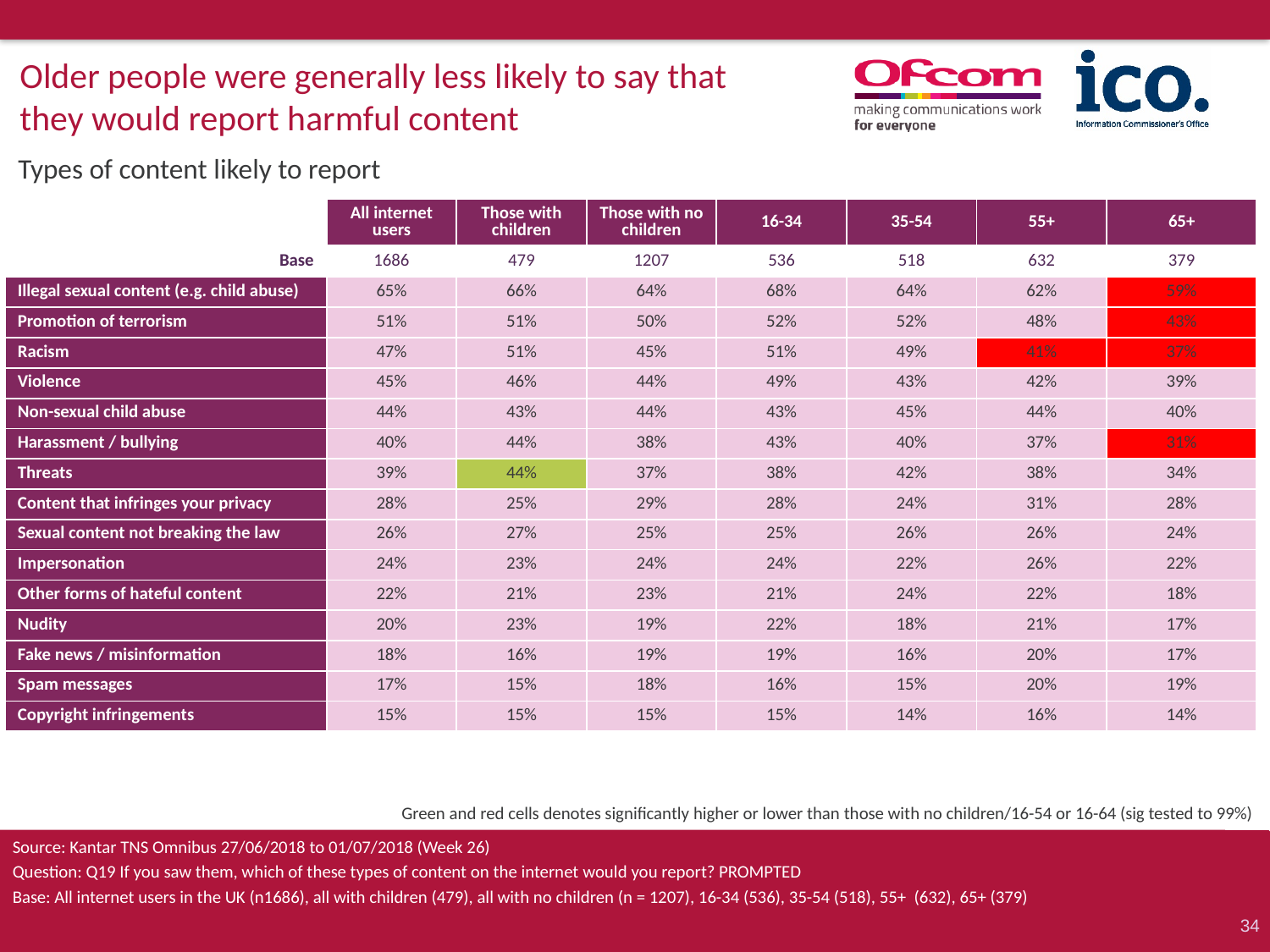

Older people were generally less likely to say that they would report harmful content
# Types of content likely to report
|  | All internet users | Those with children | Those with no children | 16-34 | 35-54 | 55+ | 65+ |
| --- | --- | --- | --- | --- | --- | --- | --- |
| Base | 1686 | 479 | 1207 | 536 | 518 | 632 | 379 |
| Illegal sexual content (e.g. child abuse) | 65% | 66% | 64% | 68% | 64% | 62% | 59% |
| Promotion of terrorism | 51% | 51% | 50% | 52% | 52% | 48% | 43% |
| Racism | 47% | 51% | 45% | 51% | 49% | 41% | 37% |
| Violence | 45% | 46% | 44% | 49% | 43% | 42% | 39% |
| Non-sexual child abuse | 44% | 43% | 44% | 43% | 45% | 44% | 40% |
| Harassment / bullying | 40% | 44% | 38% | 43% | 40% | 37% | 31% |
| Threats | 39% | 44% | 37% | 38% | 42% | 38% | 34% |
| Content that infringes your privacy | 28% | 25% | 29% | 28% | 24% | 31% | 28% |
| Sexual content not breaking the law | 26% | 27% | 25% | 25% | 26% | 26% | 24% |
| Impersonation | 24% | 23% | 24% | 24% | 22% | 26% | 22% |
| Other forms of hateful content | 22% | 21% | 23% | 21% | 24% | 22% | 18% |
| Nudity | 20% | 23% | 19% | 22% | 18% | 21% | 17% |
| Fake news / misinformation | 18% | 16% | 19% | 19% | 16% | 20% | 17% |
| Spam messages | 17% | 15% | 18% | 16% | 15% | 20% | 19% |
| Copyright infringements | 15% | 15% | 15% | 15% | 14% | 16% | 14% |
Green and red cells denotes significantly higher or lower than those with no children/16-54 or 16-64 (sig tested to 99%)
Source: Kantar TNS Omnibus 27/06/2018 to 01/07/2018 (Week 26)
Question: Q19 If you saw them, which of these types of content on the internet would you report? PROMPTED
Base: All internet users in the UK (n1686), all with children (479), all with no children (n = 1207), 16-34 (536), 35-54 (518), 55+  (632), 65+ (379)